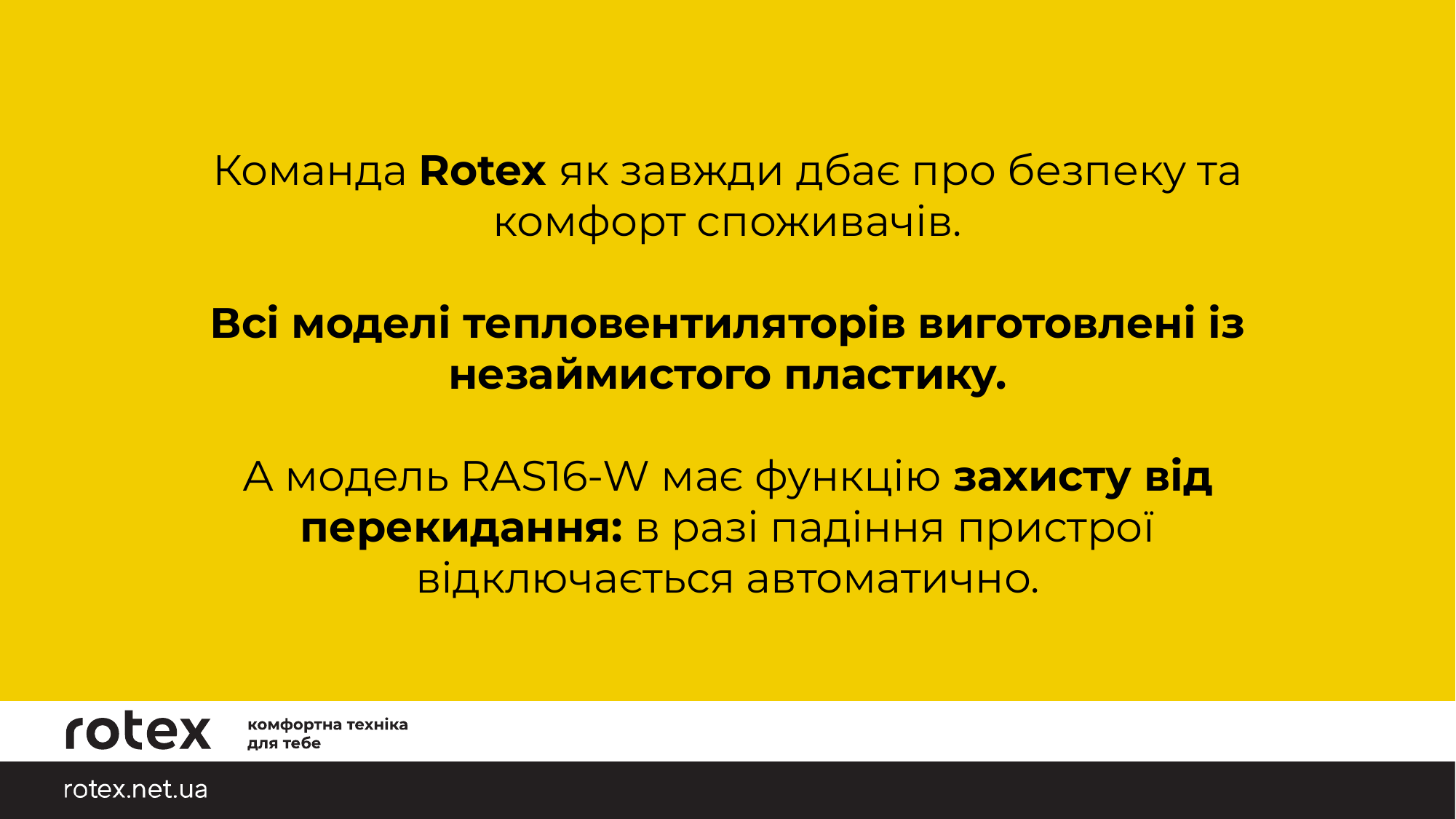

Команда Rotex як завжди дбає про безпеку та комфорт споживачів.

Всі моделі тепловентиляторів виготовлені із незаймистого пластику.

А модель RAS16-W має функцію захисту від перекидання: в разі падіння пристрої відключається автоматично.